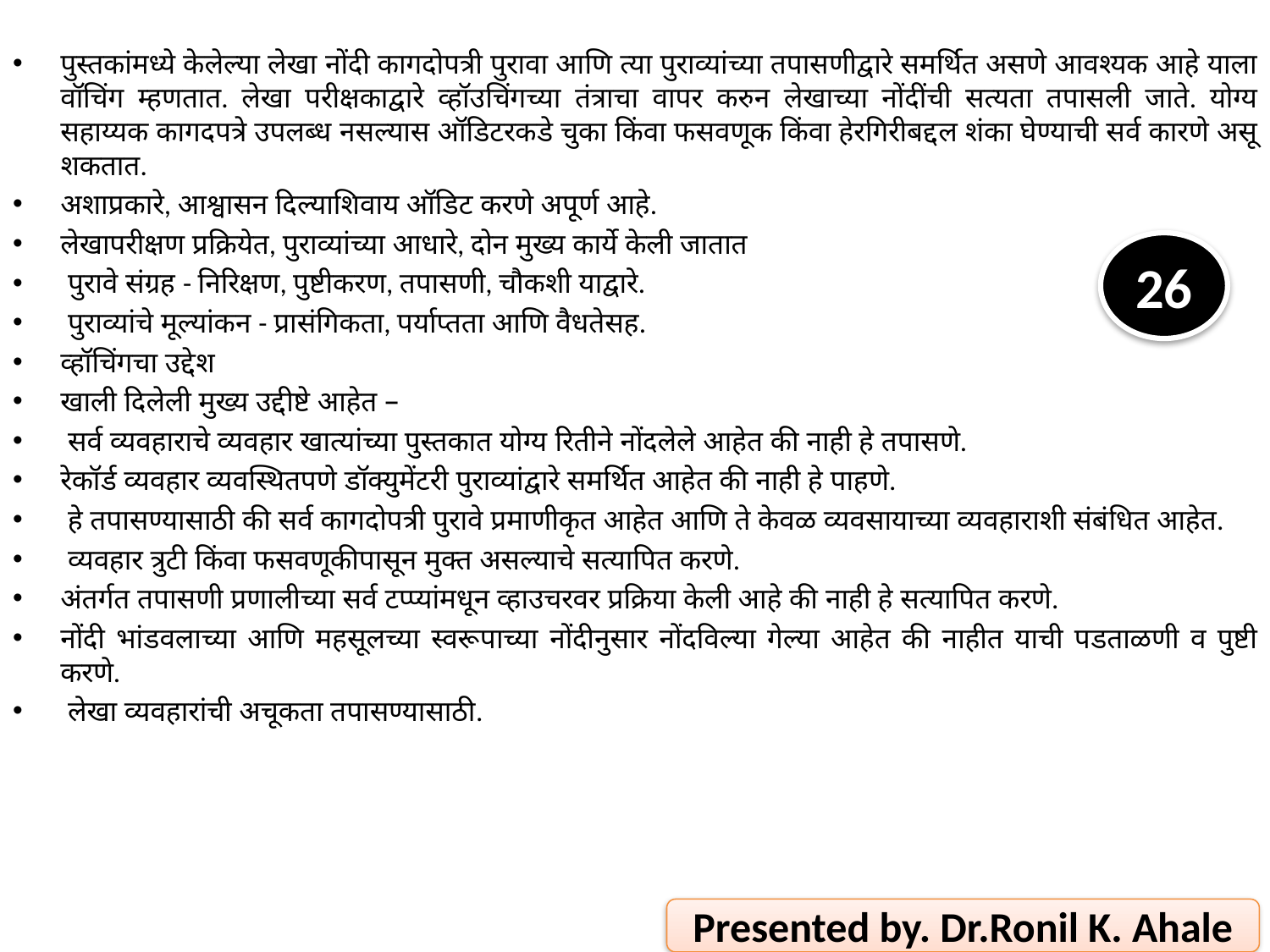

पुस्तकांमध्ये केलेल्या लेखा नोंदी कागदोपत्री पुरावा आणि त्या पुराव्यांच्या तपासणीद्वारे समर्थित असणे आवश्यक आहे याला वॉचिंग म्हणतात. लेखा परीक्षकाद्वारे व्हॉउचिंगच्या तंत्राचा वापर करुन लेखाच्या नोंदींची सत्यता तपासली जाते. योग्य सहाय्यक कागदपत्रे उपलब्ध नसल्यास ऑडिटरकडे चुका किंवा फसवणूक किंवा हेरगिरीबद्दल शंका घेण्याची सर्व कारणे असू शकतात.
अशाप्रकारे, आश्वासन दिल्याशिवाय ऑडिट करणे अपूर्ण आहे.
लेखापरीक्षण प्रक्रियेत, पुराव्यांच्या आधारे, दोन मुख्य कार्ये केली जातात
 पुरावे संग्रह - निरिक्षण, पुष्टीकरण, तपासणी, चौकशी याद्वारे.
 पुराव्यांचे मूल्यांकन - प्रासंगिकता, पर्याप्तता आणि वैधतेसह.
व्हॉचिंगचा उद्देश
खाली दिलेली मुख्य उद्दीष्टे आहेत –
 सर्व व्यवहाराचे व्यवहार खात्यांच्या पुस्तकात योग्य रितीने नोंदलेले आहेत की नाही हे तपासणे.
रेकॉर्ड व्यवहार व्यवस्थितपणे डॉक्युमेंटरी पुराव्यांद्वारे समर्थित आहेत की नाही हे पाहणे.
 हे तपासण्यासाठी की सर्व कागदोपत्री पुरावे प्रमाणीकृत आहेत आणि ते केवळ व्यवसायाच्या व्यवहाराशी संबंधित आहेत.
 व्यवहार त्रुटी किंवा फसवणूकीपासून मुक्त असल्याचे सत्यापित करणे.
अंतर्गत तपासणी प्रणालीच्या सर्व टप्प्यांमधून व्हाउचरवर प्रक्रिया केली आहे की नाही हे सत्यापित करणे.
नोंदी भांडवलाच्या आणि महसूलच्या स्वरूपाच्या नोंदीनुसार नोंदविल्या गेल्या आहेत की नाहीत याची पडताळणी व पुष्टी करणे.
 लेखा व्यवहारांची अचूकता तपासण्यासाठी.
26
Presented by. Dr.Ronil K. Ahale